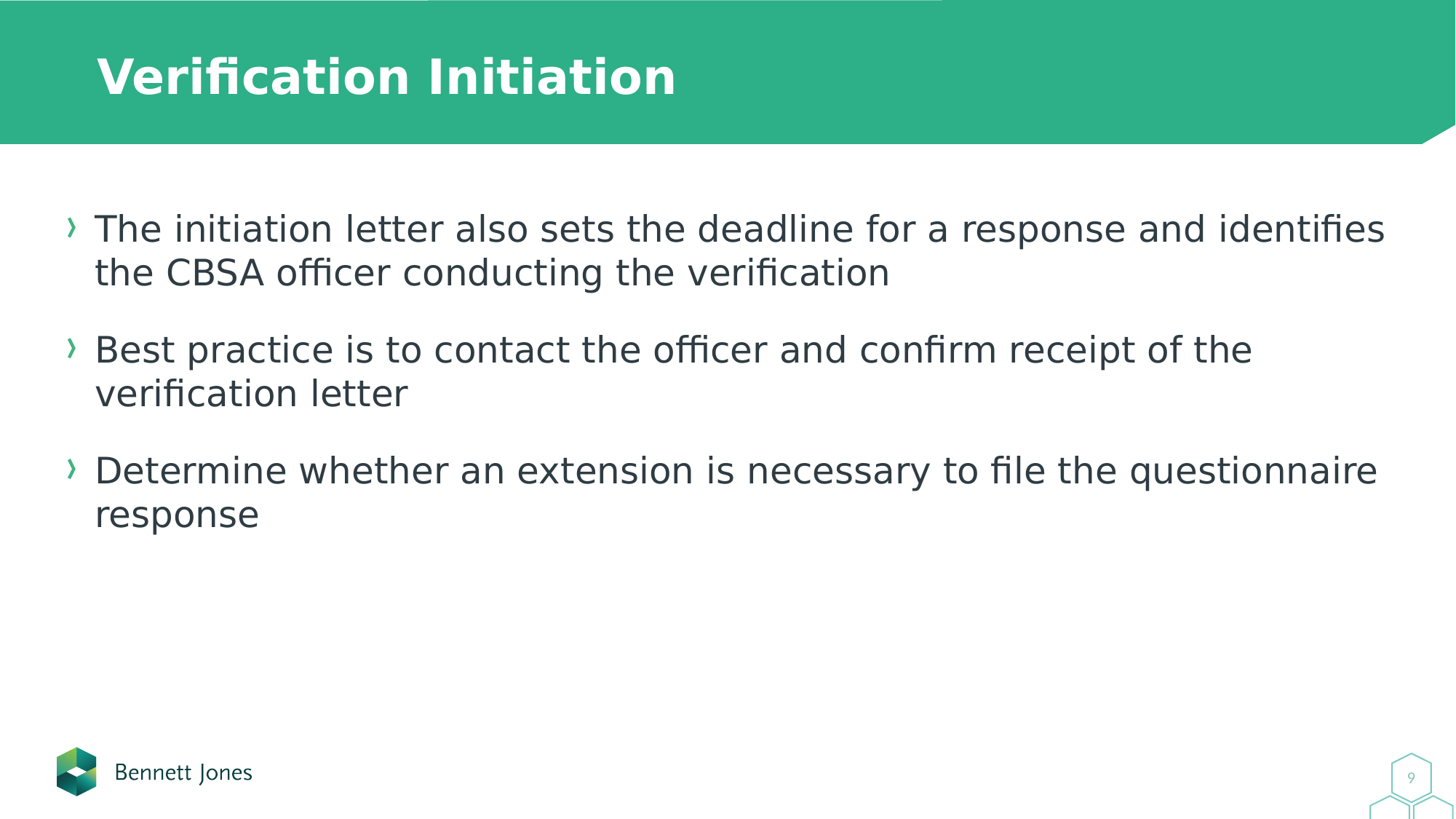

# Verification Initiation
The initiation letter also sets the deadline for a response and identifies the CBSA officer conducting the verification
Best practice is to contact the officer and confirm receipt of the verification letter
Determine whether an extension is necessary to file the questionnaire response
9